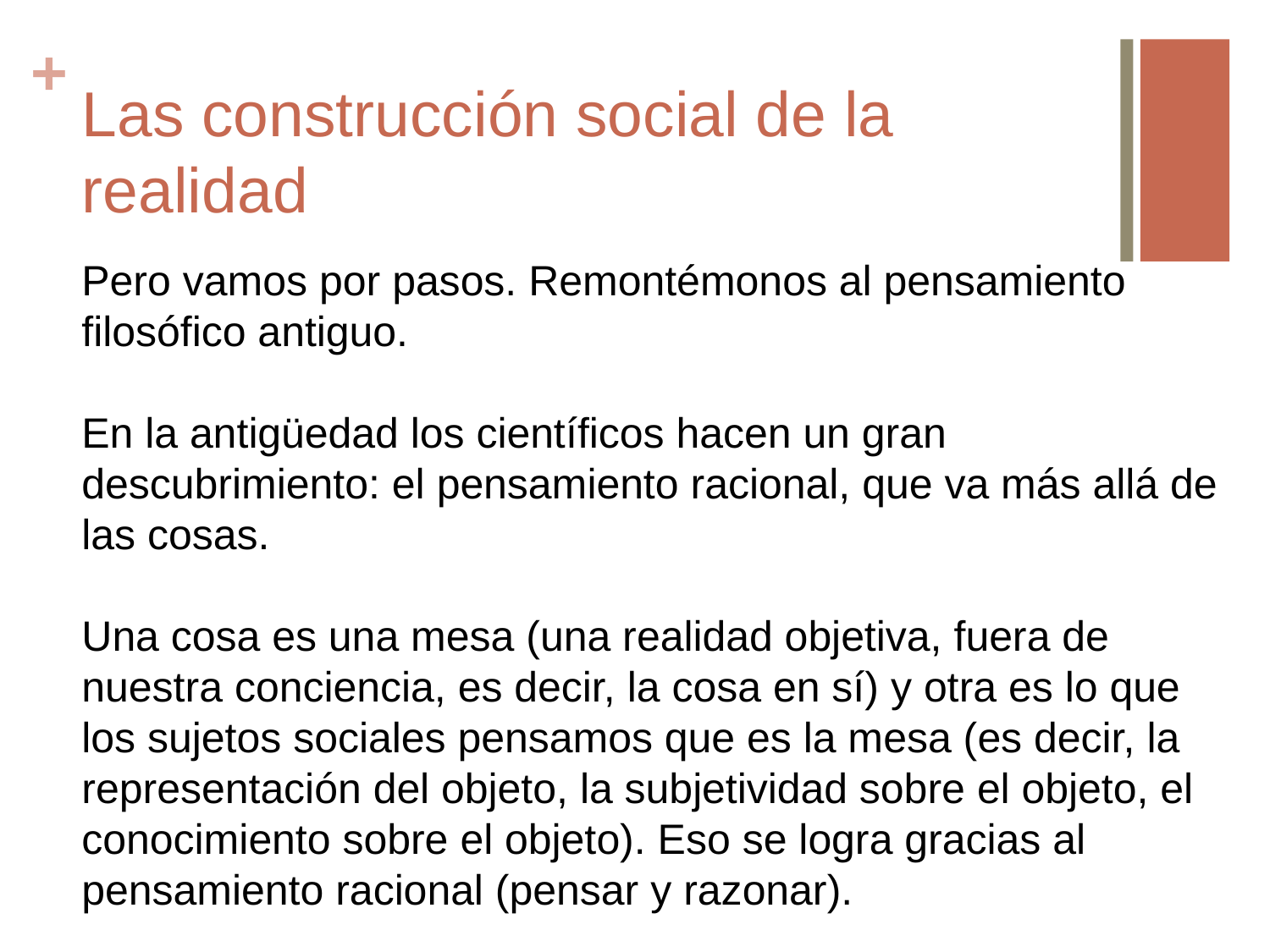

# Las construcción social de la realidad

Pero vamos por pasos. Remontémonos al pensamiento filosófico antiguo.

En la antigüedad los científicos hacen un gran descubrimiento: el pensamiento racional, que va más allá de las cosas.

Una cosa es una mesa (una realidad objetiva, fuera de nuestra conciencia, es decir, la cosa en sí) y otra es lo que los sujetos sociales pensamos que es la mesa (es decir, la representación del objeto, la subjetividad sobre el objeto, el conocimiento sobre el objeto). Eso se logra gracias al pensamiento racional (pensar y razonar).